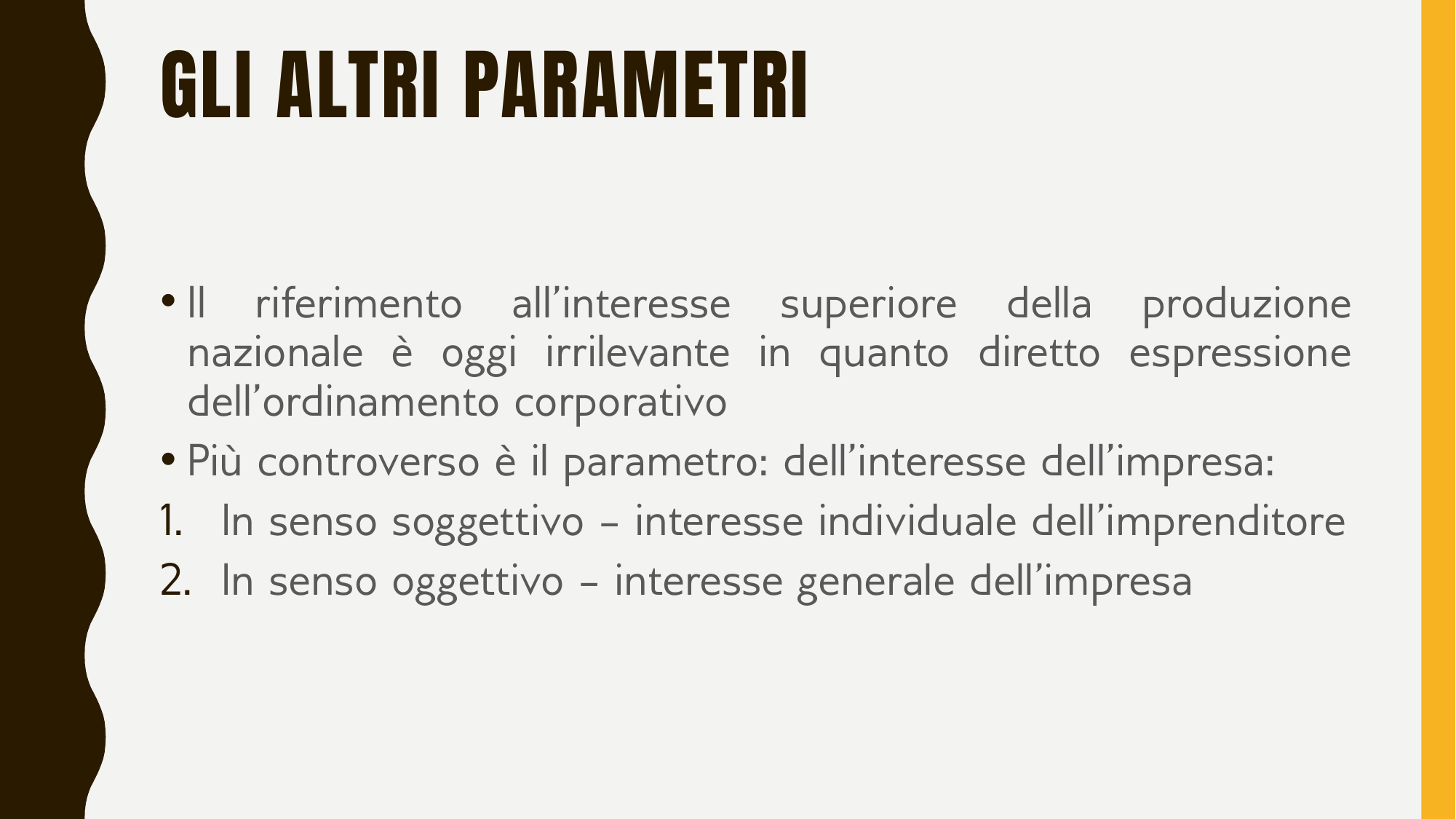

# Gli altri parametri
Il riferimento all’interesse superiore della produzione nazionale è oggi irrilevante in quanto diretto espressione dell’ordinamento corporativo
Più controverso è il parametro: dell’interesse dell’impresa:
In senso soggettivo – interesse individuale dell’imprenditore
In senso oggettivo – interesse generale dell’impresa